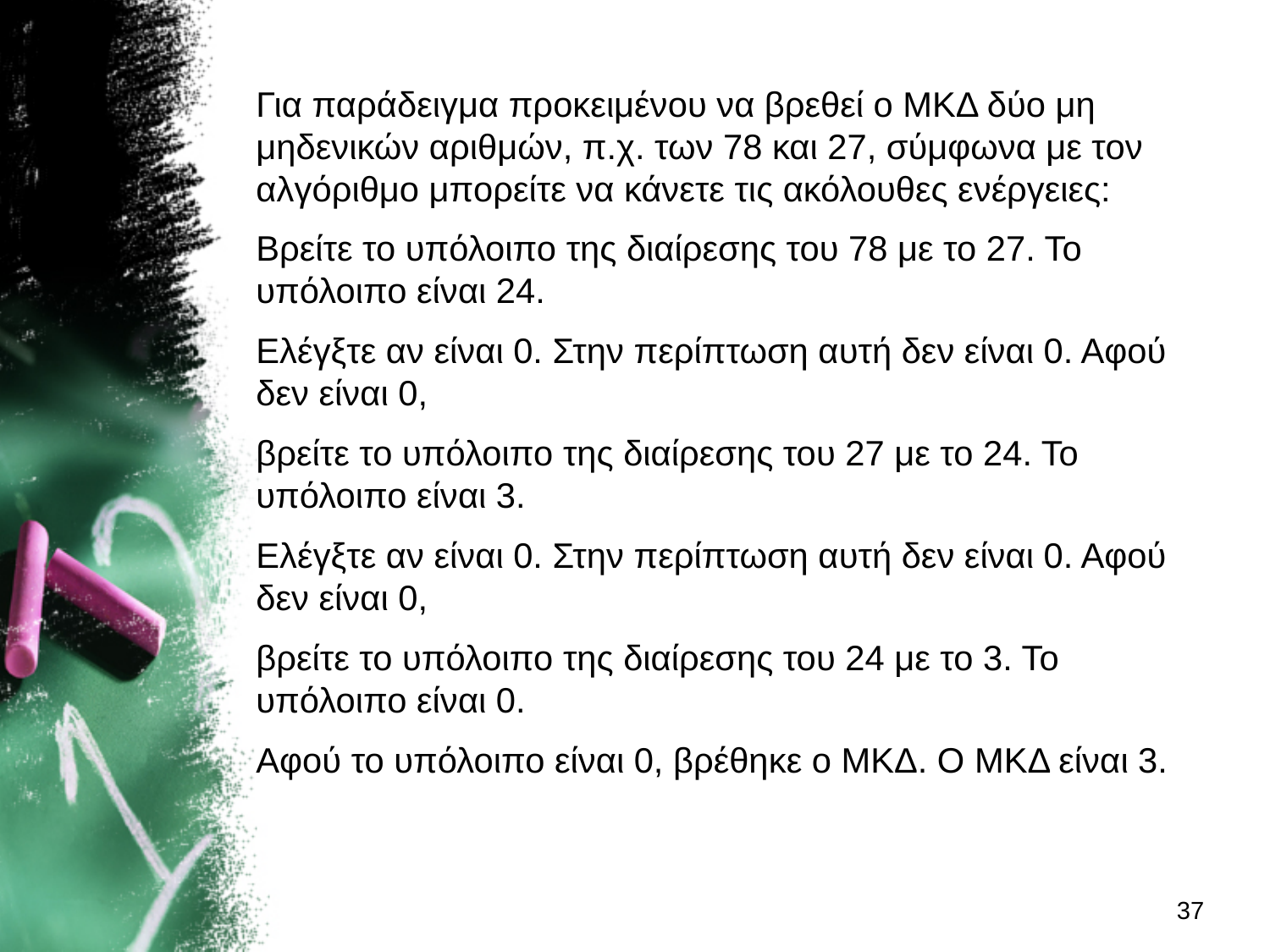

#
Για παράδειγμα προκειμένου να βρεθεί ο ΜΚΔ δύο μη μηδενικών αριθμών, π.χ. των 78 και 27, σύμφωνα με τον αλγόριθμο μπορείτε να κάνετε τις ακόλουθες ενέργειες:
Βρείτε το υπόλοιπο της διαίρεσης του 78 με το 27. Το υπόλοιπο είναι 24.
Ελέγξτε αν είναι 0. Στην περίπτωση αυτή δεν είναι 0. Αφού δεν είναι 0,
βρείτε το υπόλοιπο της διαίρεσης του 27 με το 24. Το υπόλοιπο είναι 3.
Ελέγξτε αν είναι 0. Στην περίπτωση αυτή δεν είναι 0. Αφού δεν είναι 0,
βρείτε το υπόλοιπο της διαίρεσης του 24 με το 3. Το υπόλοιπο είναι 0.
Αφού το υπόλοιπο είναι 0, βρέθηκε ο ΜΚΔ. Ο ΜΚΔ είναι 3.
37